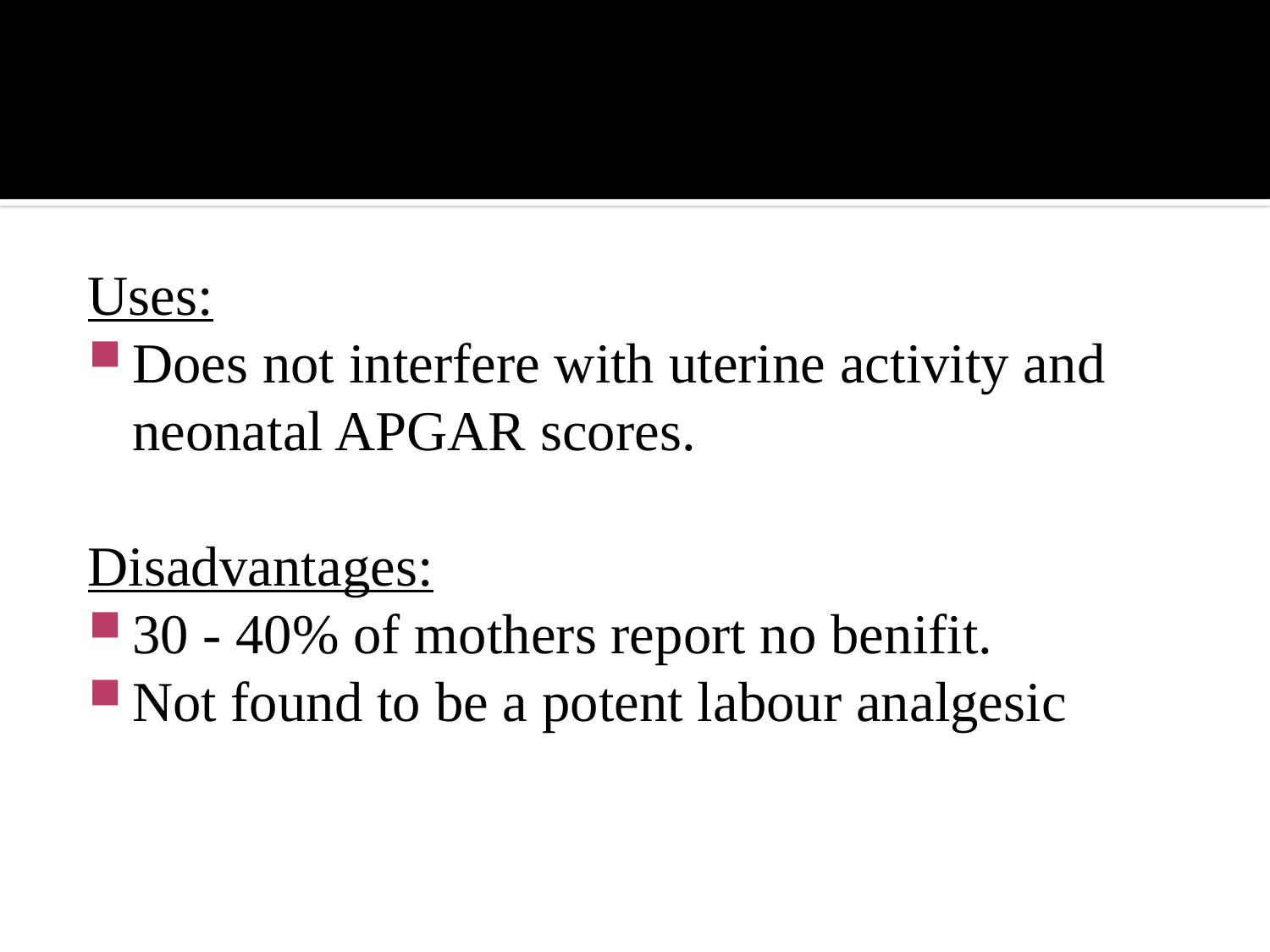

#
Uses:
Does not interfere with uterine activity and neonatal APGAR scores.

Disadvantages:
30 - 40% of mothers report no benifit.
Not found to be a potent labour analgesic